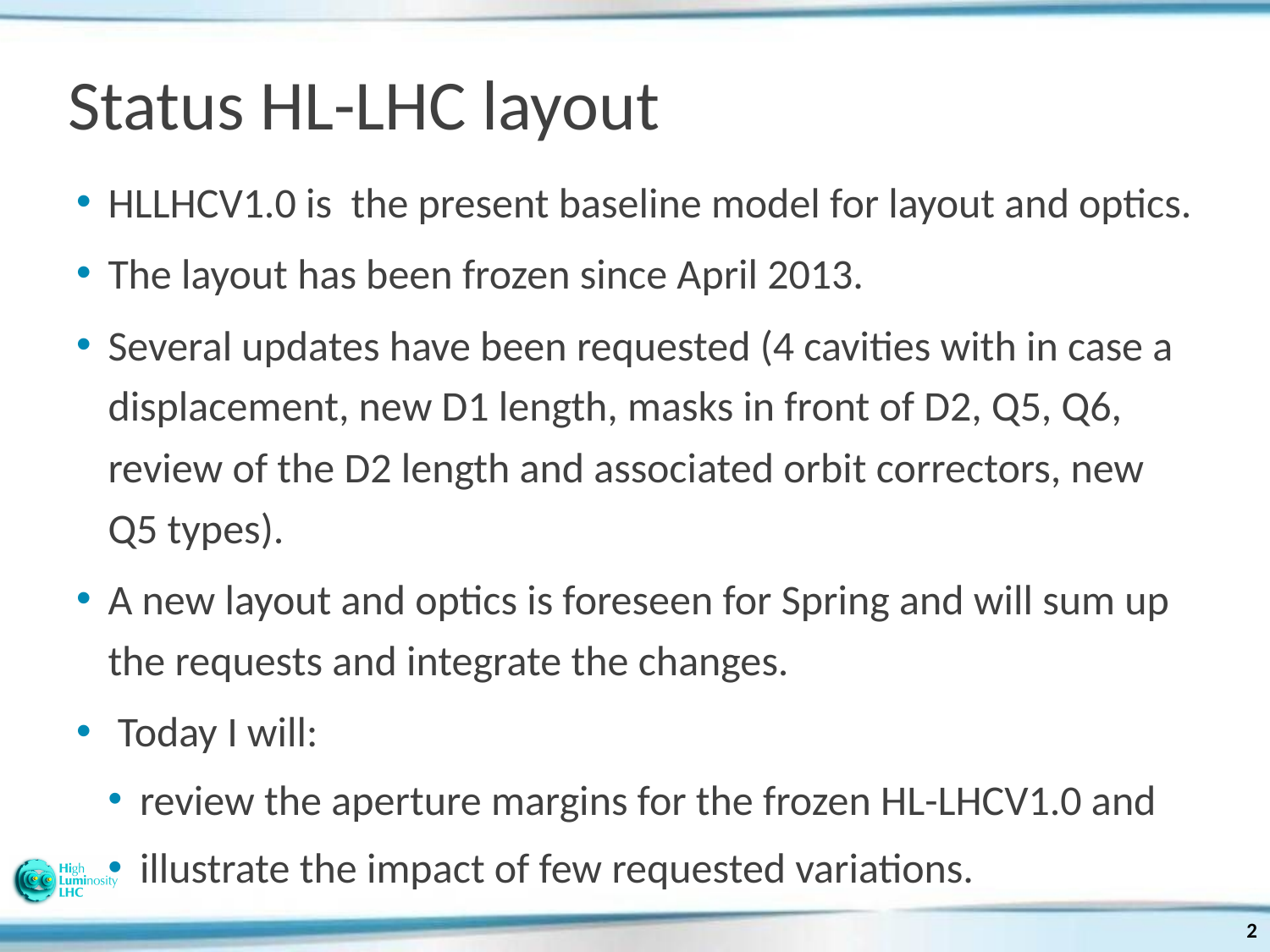

# Status HL-LHC layout
HLLHCV1.0 is  the present baseline model for layout and optics.
The layout has been frozen since April 2013.
Several updates have been requested (4 cavities with in case a displacement, new D1 length, masks in front of D2, Q5, Q6, review of the D2 length and associated orbit correctors, new Q5 types).
A new layout and optics is foreseen for Spring and will sum up the requests and integrate the changes.
 Today I will:
review the aperture margins for the frozen HL-LHCV1.0 and
illustrate the impact of few requested variations.

2